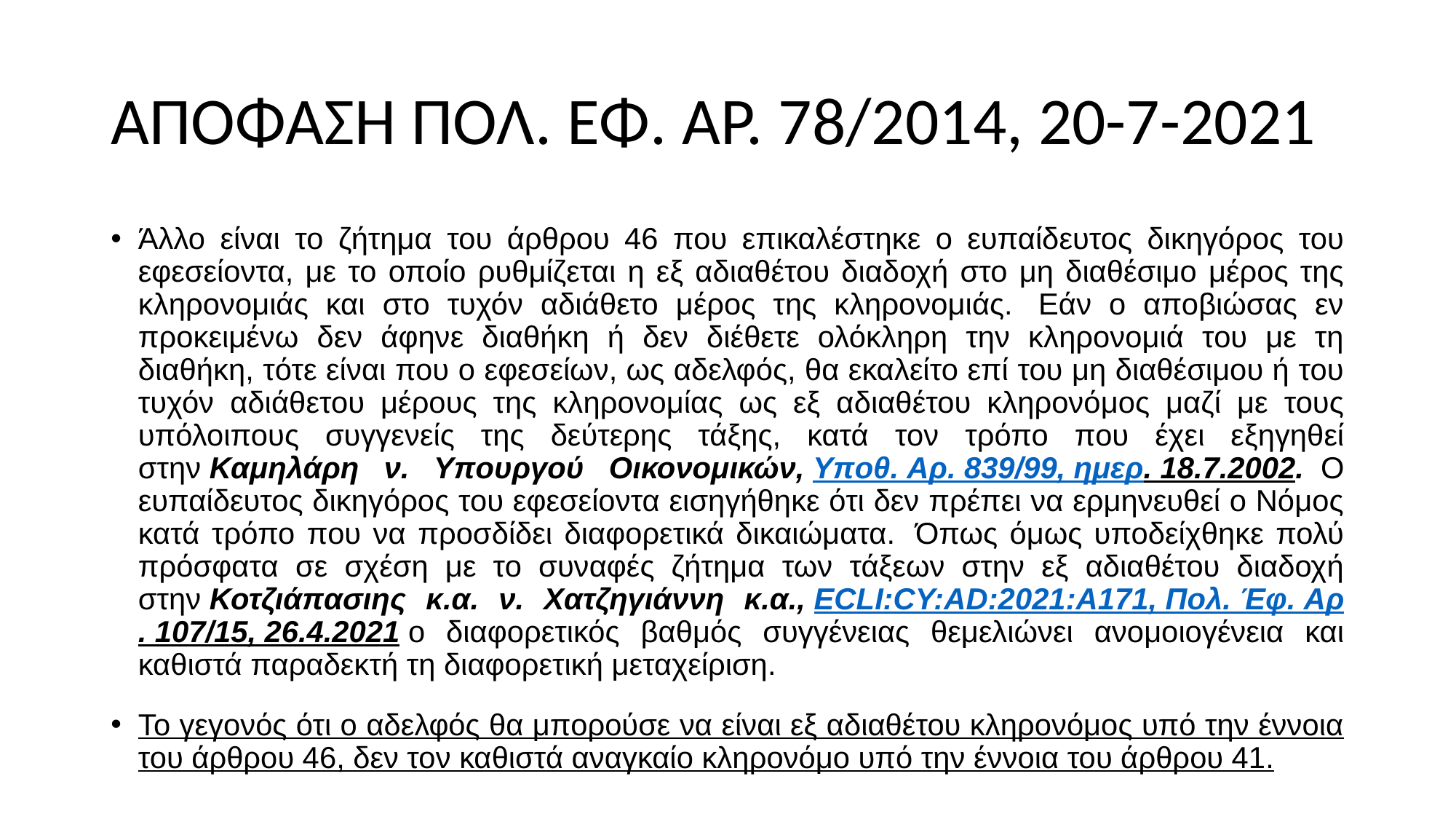

# ΑΠΟΦΑΣΗ ΠΟΛ. ΕΦ. ΑΡ. 78/2014, 20-7-2021
Άλλο είναι το ζήτημα του άρθρου 46 που επικαλέστηκε ο ευπαίδευτος δικηγόρος του εφεσείοντα, με το οποίο ρυθμίζεται η εξ αδιαθέτου διαδοχή στο μη διαθέσιμο μέρος της κληρονομιάς και στο τυχόν αδιάθετο μέρος της κληρονομιάς.  Εάν ο αποβιώσας εν προκειμένω δεν άφηνε διαθήκη ή δεν διέθετε ολόκληρη την κληρονομιά του με τη διαθήκη, τότε είναι που ο εφεσείων, ως αδελφός, θα εκαλείτο επί του μη διαθέσιμου ή του τυχόν αδιάθετου μέρους της κληρονομίας ως εξ αδιαθέτου κληρονόμος μαζί με τους υπόλοιπους συγγενείς της δεύτερης τάξης, κατά τον τρόπο που έχει εξηγηθεί στην Καμηλάρη ν. Υπουργού Οικονομικών, Υποθ. Αρ. 839/99, ημερ. 18.7.2002.  Ο ευπαίδευτος δικηγόρος του εφεσείοντα εισηγήθηκε ότι δεν πρέπει να ερμηνευθεί ο Νόμος κατά τρόπο που να προσδίδει διαφορετικά δικαιώματα.  Όπως όμως υποδείχθηκε πολύ πρόσφατα σε σχέση με το συναφές ζήτημα των τάξεων στην εξ αδιαθέτου διαδοχή στην Κοτζιάπασιης κ.α. ν. Χατζηγιάννη κ.α., ECLI:CY:AD:2021:A171, Πολ. Έφ. Αρ. 107/15, 26.4.2021 ο διαφορετικός βαθμός συγγένειας θεμελιώνει ανομοιογένεια και καθιστά παραδεκτή τη διαφορετική μεταχείριση.
Το γεγονός ότι ο αδελφός θα μπορούσε να είναι εξ αδιαθέτου κληρονόμος υπό την έννοια του άρθρου 46, δεν τον καθιστά αναγκαίο κληρονόμο υπό την έννοια του άρθρου 41.